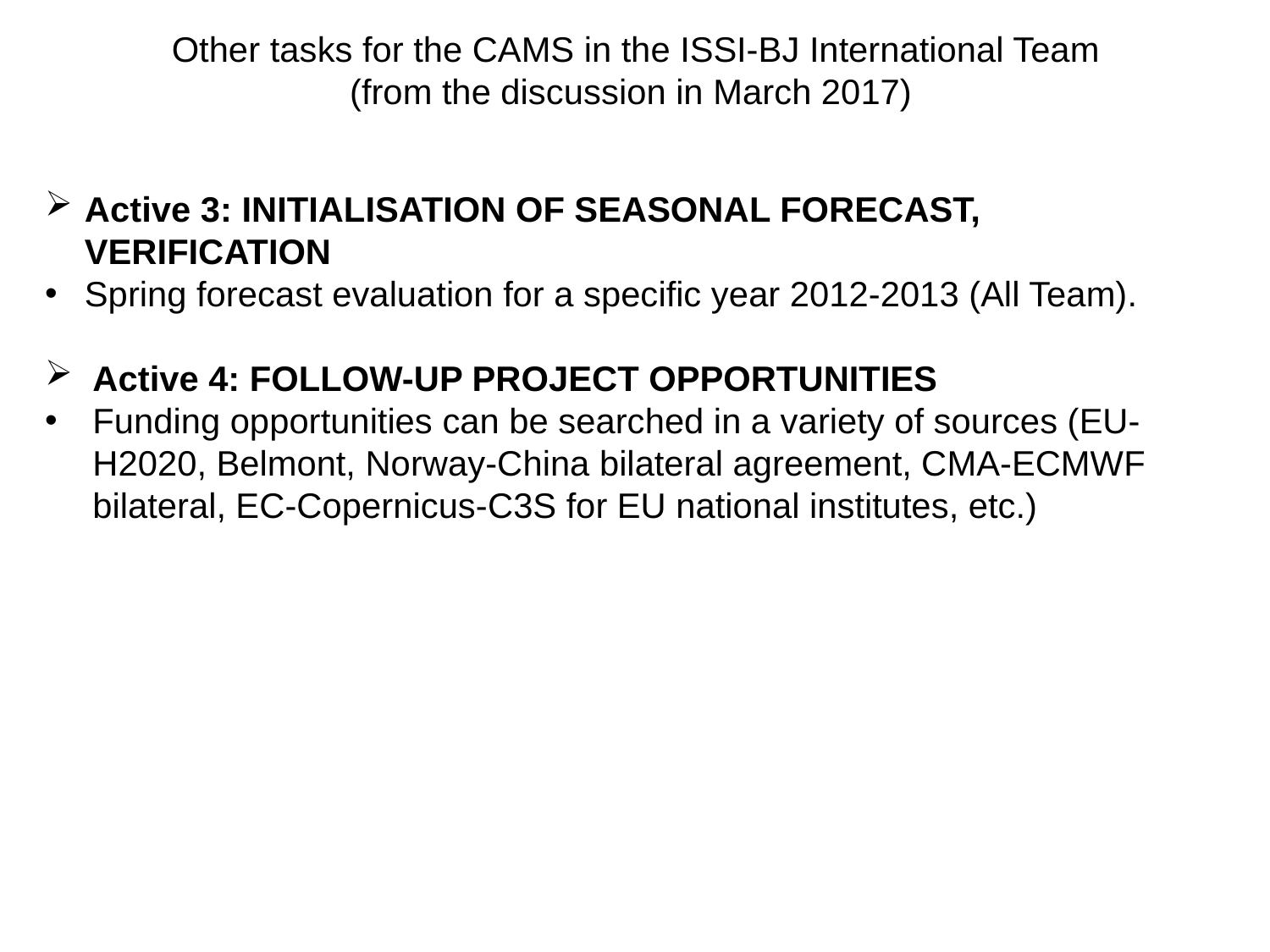

Other tasks for the CAMS in the ISSI-BJ International Team
(from the discussion in March 2017)
Active 3: INITIALISATION OF SEASONAL FORECAST, VERIFICATION
Spring forecast evaluation for a specific year 2012-2013 (All Team).

Active 4: FOLLOW-UP PROJECT OPPORTUNITIES
Funding opportunities can be searched in a variety of sources (EU-H2020, Belmont, Norway-China bilateral agreement, CMA-ECMWF bilateral, EC-Copernicus-C3S for EU national institutes, etc.)